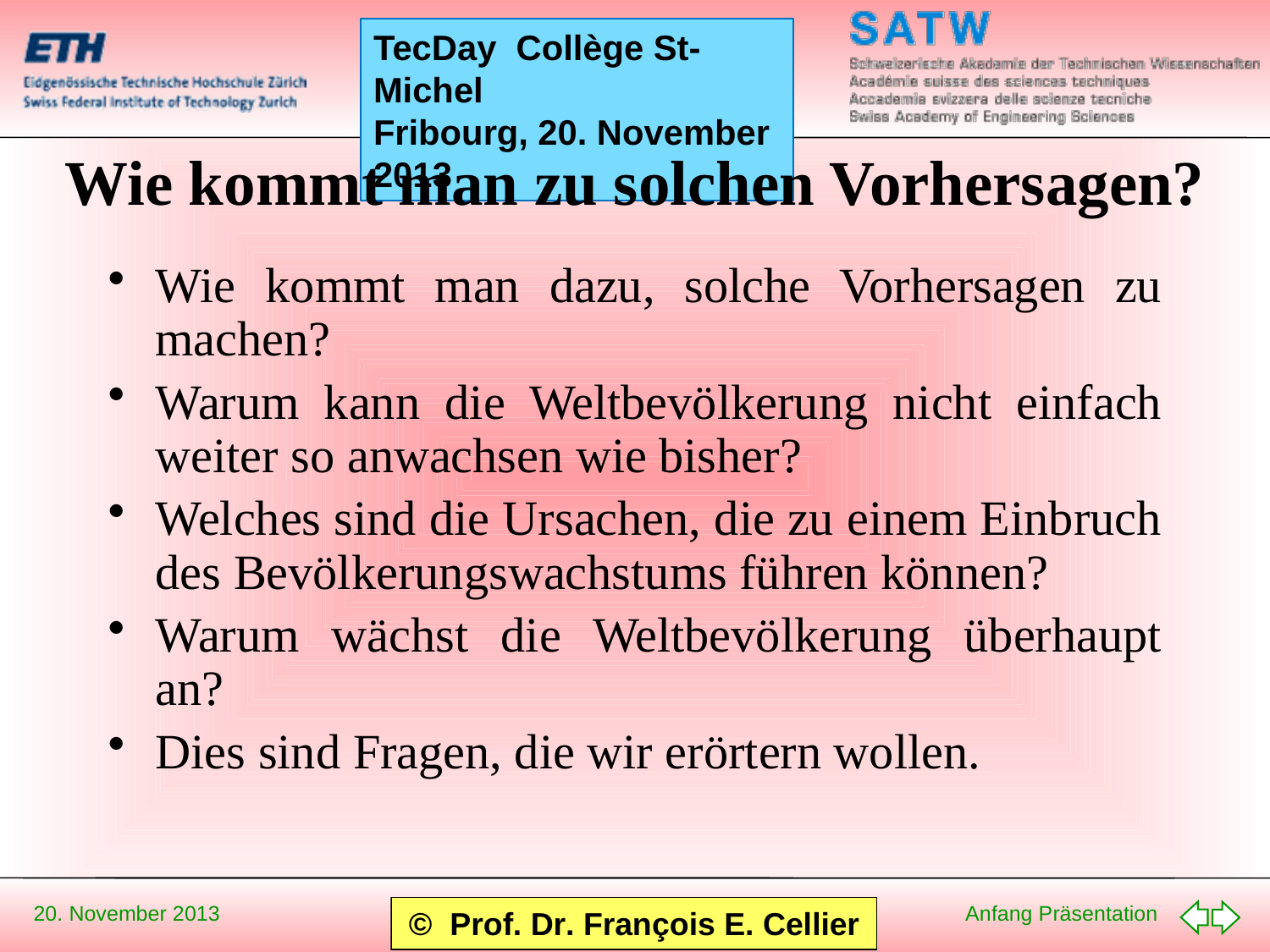

# Wie kommt man zu solchen Vorhersagen?
Wie kommt man dazu, solche Vorhersagen zu machen?
Warum kann die Weltbevölkerung nicht einfach weiter so anwachsen wie bisher?
Welches sind die Ursachen, die zu einem Einbruch des Bevölkerungswachstums führen können?
Warum wächst die Weltbevölkerung überhaupt an?
Dies sind Fragen, die wir erörtern wollen.